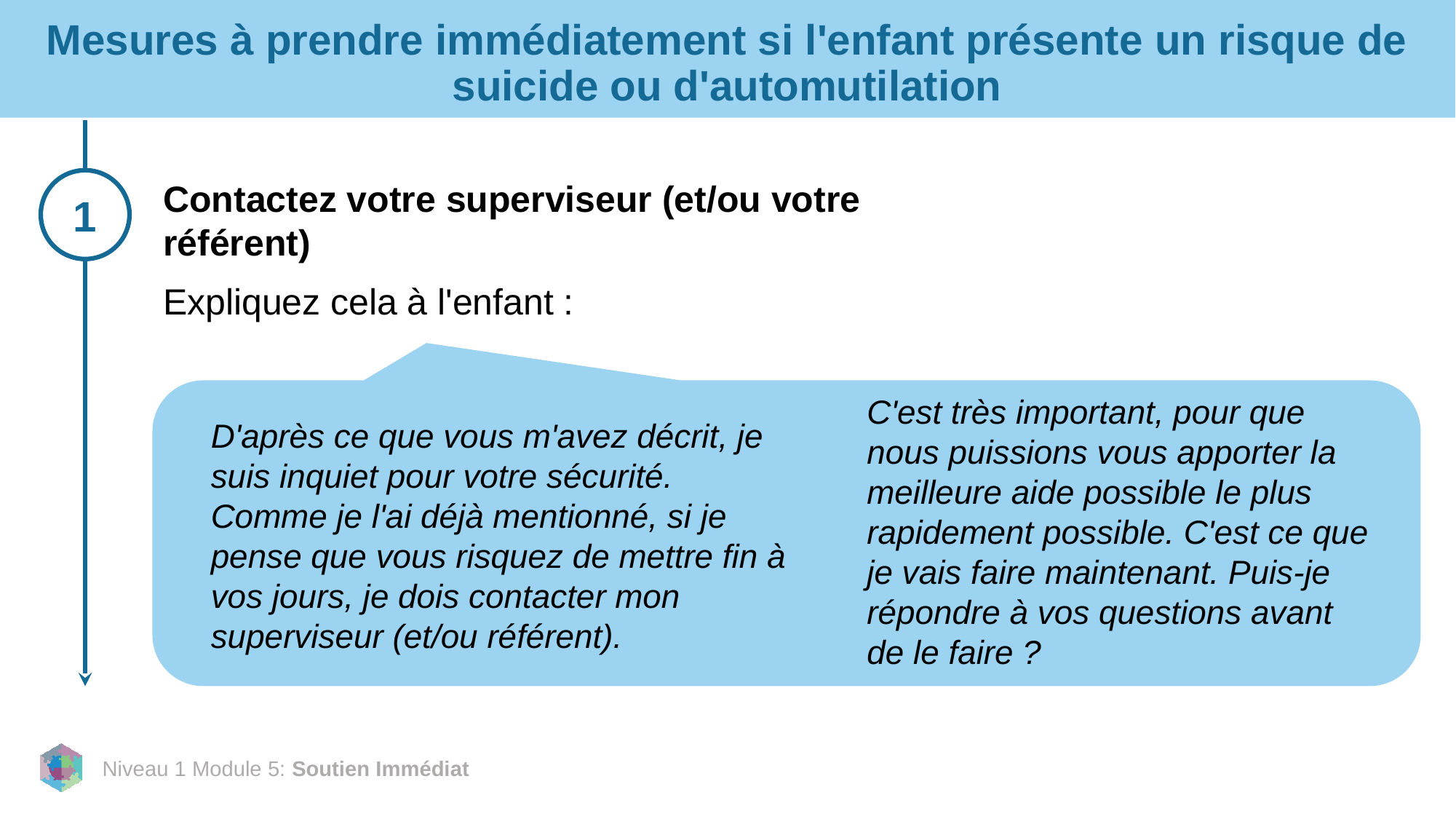

# Mesures à prendre immédiatement si l'enfant présente un risque de suicide ou d'automutilation
1
Contactez votre superviseur (et/ou votre référent)
Expliquez cela à l'enfant :

C'est très important, pour que nous puissions vous apporter la meilleure aide possible le plus rapidement possible. C'est ce que je vais faire maintenant. Puis-je répondre à vos questions avant de le faire ?
D'après ce que vous m'avez décrit, je suis inquiet pour votre sécurité. Comme je l'ai déjà mentionné, si je pense que vous risquez de mettre fin à vos jours, je dois contacter mon superviseur (et/ou référent).